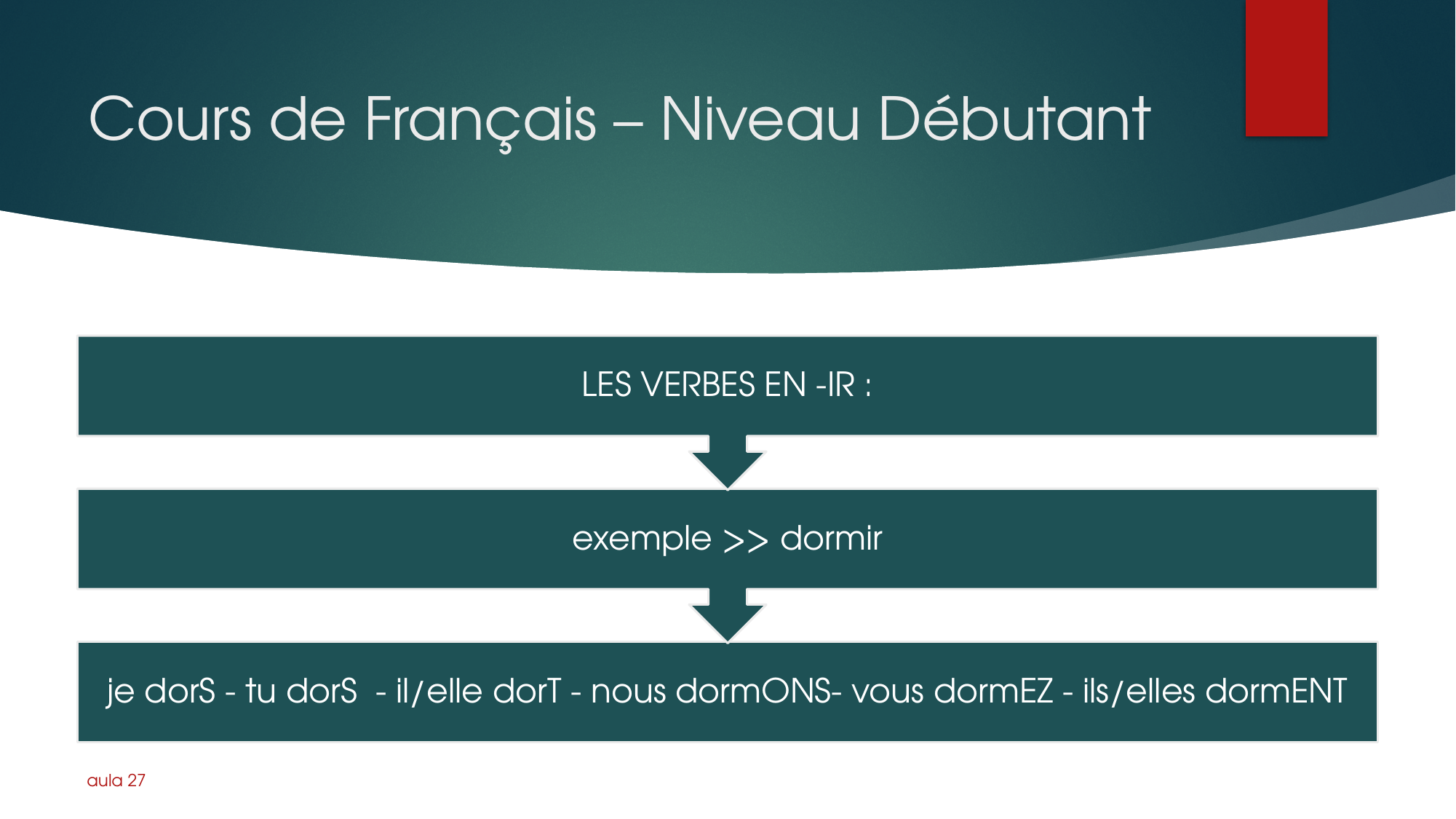

# Cours de Français – Niveau Débutant

je dorS - tu dorS  - il/elle dorT - nous dormONS- vous dormEZ - ils/elles dormENT
exemple >> dormir
LES VERBES EN -IR :
aula 27